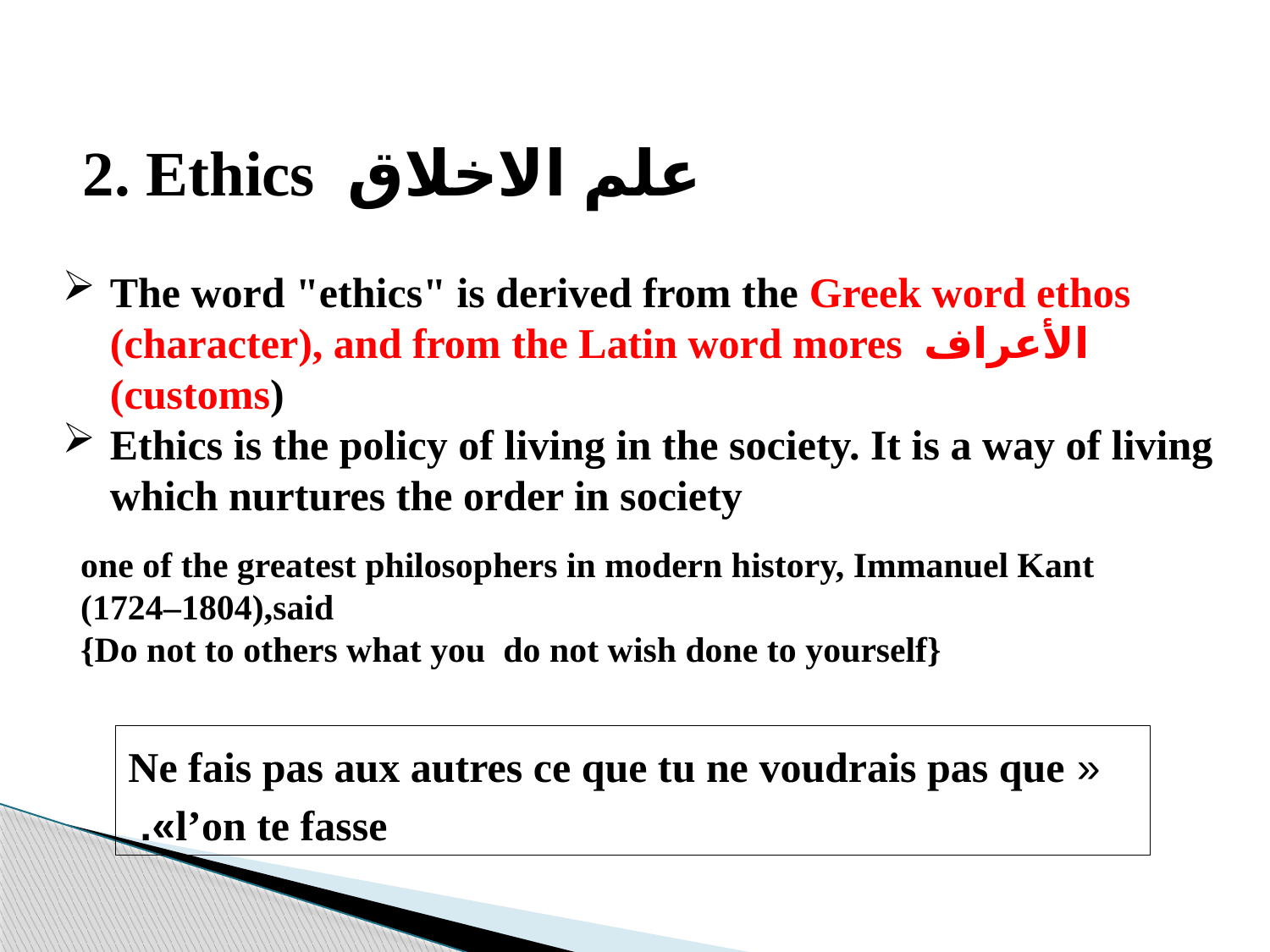

2. Ethics  علم الاخلاق
The word "ethics" is derived from the Greek word ethos (character), and from the Latin word mores  الأعراف  (customs)
Ethics is the policy of living in the society. It is a way of living which nurtures the order in society
one of the greatest philosophers in modern history, Immanuel Kant (1724–1804),said
{Do not to others what you  do not wish done to yourself}
       « Ne fais pas aux autres ce que tu ne voudrais pas que l’on te fasse».